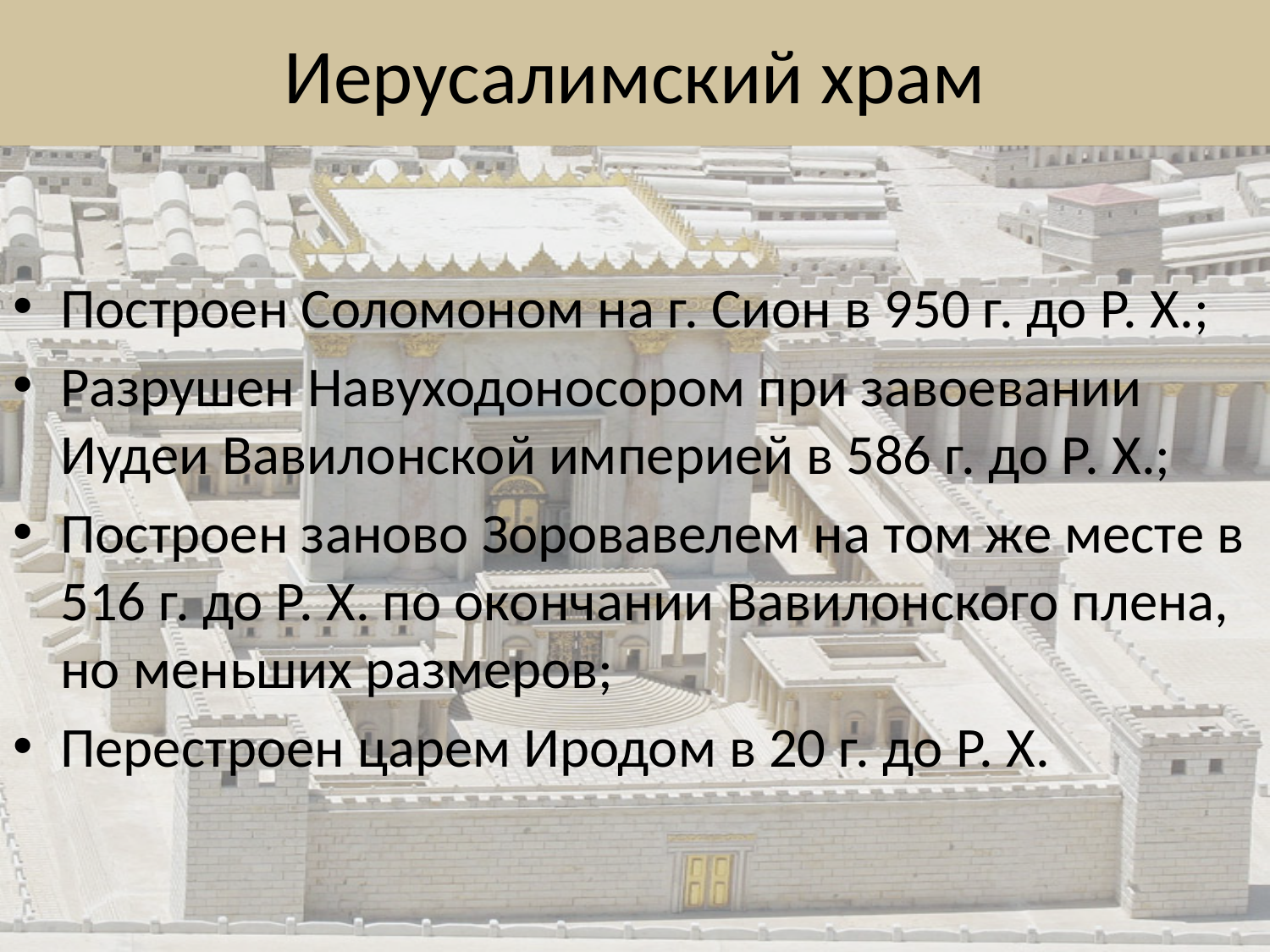

# Иерусалимский храм
Построен Соломоном на г. Сион в 950 г. до Р. Х.;
Разрушен Навуходоносором при завоевании Иудеи Вавилонской империей в 586 г. до Р. Х.;
Построен заново Зоровавелем на том же месте в 516 г. до Р. Х. по окончании Вавилонского плена, но меньших размеров;
Перестроен царем Иродом в 20 г. до Р. Х.